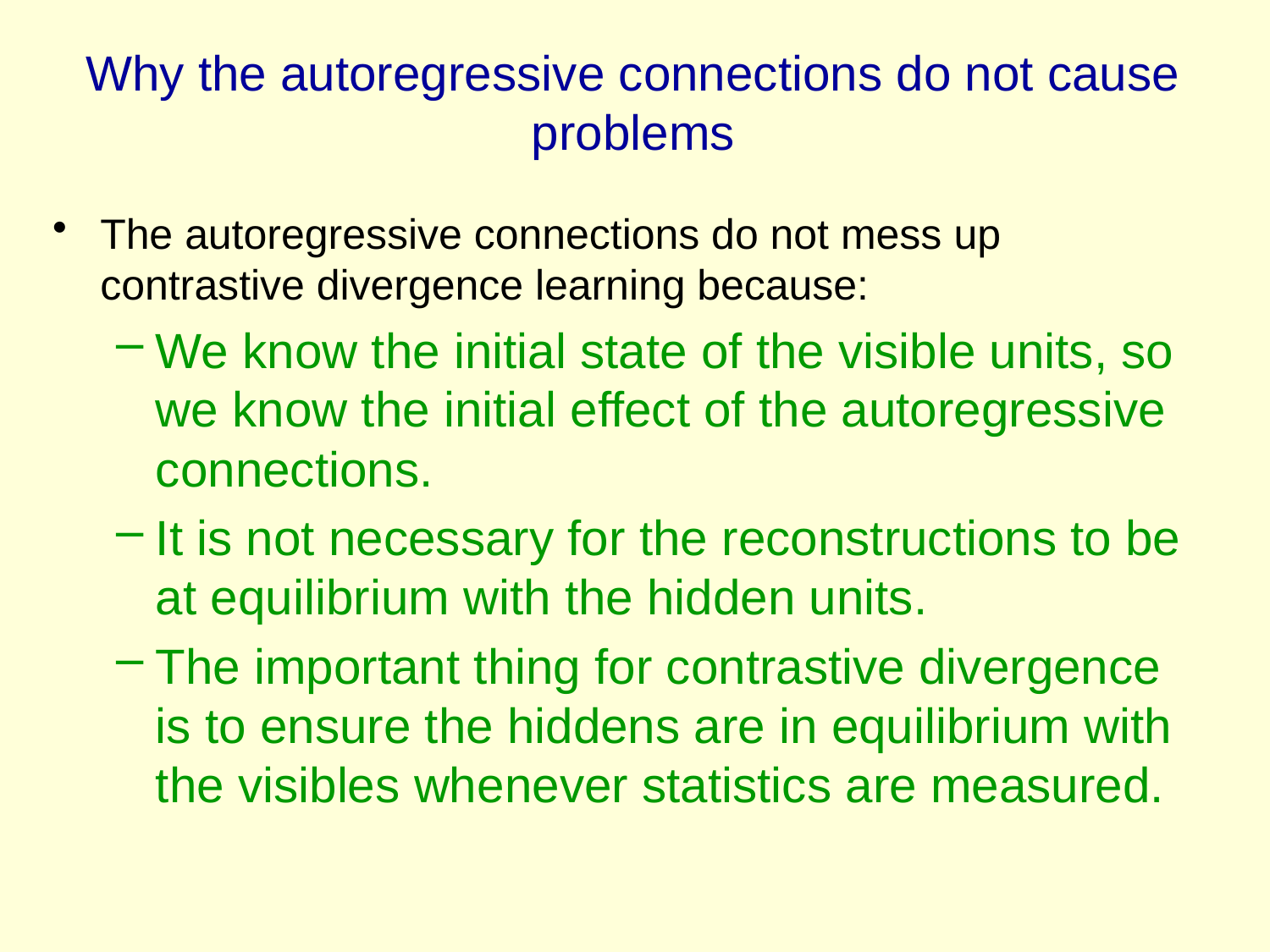

# Why the autoregressive connections do not cause problems
The autoregressive connections do not mess up contrastive divergence learning because:
We know the initial state of the visible units, so we know the initial effect of the autoregressive  connections.
It is not necessary for the reconstructions to be at equilibrium with the hidden units.
The important thing for contrastive divergence  is to ensure the hiddens are in equilibrium with the visibles whenever statistics are measured.